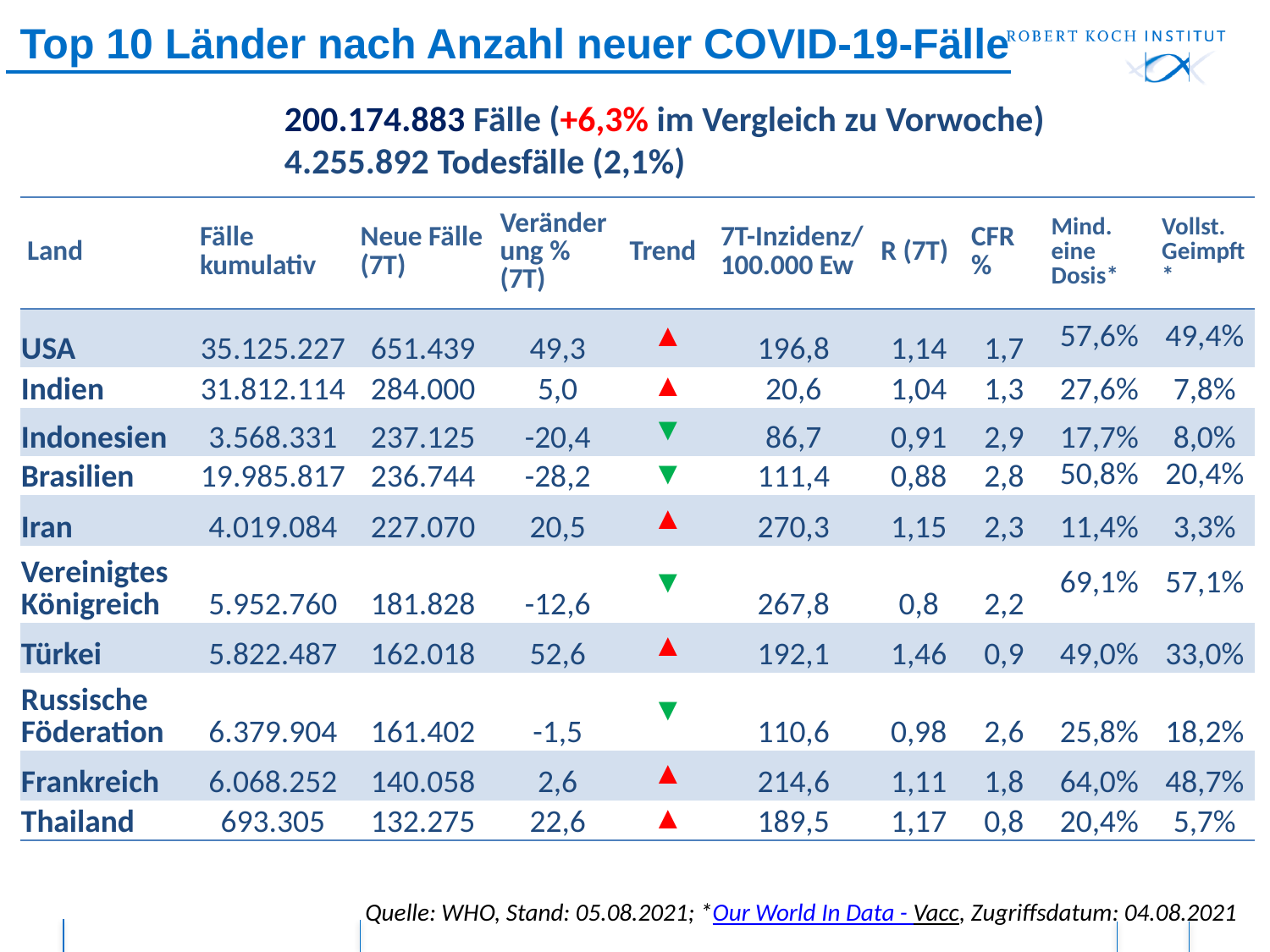

# Top 10 Länder nach Anzahl neuer COVID-19-Fälle
200.174.883 Fälle (+6,3% im Vergleich zu Vorwoche)
4.255.892 Todesfälle (2,1%)
| Land | Fälle kumulativ | Neue Fälle (7T) | Veränderung % (7T) | Trend | 7T-Inzidenz/ 100.000 Ew | R (7T) | CFR % | Mind. eine Dosis\* | Vollst. Geimpft\* |
| --- | --- | --- | --- | --- | --- | --- | --- | --- | --- |
| USA | 35.125.227 | 651.439 | 49,3 | ▲ | 196,8 | 1,14 | 1,7 | 57,6% | 49,4% |
| Indien | 31.812.114 | 284.000 | 5,0 | ▲ | 20,6 | 1,04 | 1,3 | 27,6% | 7,8% |
| Indonesien | 3.568.331 | 237.125 | -20,4 | ▼ | 86,7 | 0,91 | 2,9 | 17,7% | 8,0% |
| Brasilien | 19.985.817 | 236.744 | -28,2 | ▼ | 111,4 | 0,88 | 2,8 | 50,8% | 20,4% |
| Iran | 4.019.084 | 227.070 | 20,5 | ▲ | 270,3 | 1,15 | 2,3 | 11,4% | 3,3% |
| Vereinigtes Königreich | 5.952.760 | 181.828 | -12,6 | ▼ | 267,8 | 0,8 | 2,2 | 69,1% | 57,1% |
| Türkei | 5.822.487 | 162.018 | 52,6 | ▲ | 192,1 | 1,46 | 0,9 | 49,0% | 33,0% |
| Russische Föderation | 6.379.904 | 161.402 | -1,5 | ▼ | 110,6 | 0,98 | 2,6 | 25,8% | 18,2% |
| Frankreich | 6.068.252 | 140.058 | 2,6 | ▲ | 214,6 | 1,11 | 1,8 | 64,0% | 48,7% |
| Thailand | 693.305 | 132.275 | 22,6 | ▲ | 189,5 | 1,17 | 0,8 | 20,4% | 5,7% |
Quelle: WHO, Stand: 05.08.2021; *Our World In Data - Vacc, Zugriffsdatum: 04.08.2021